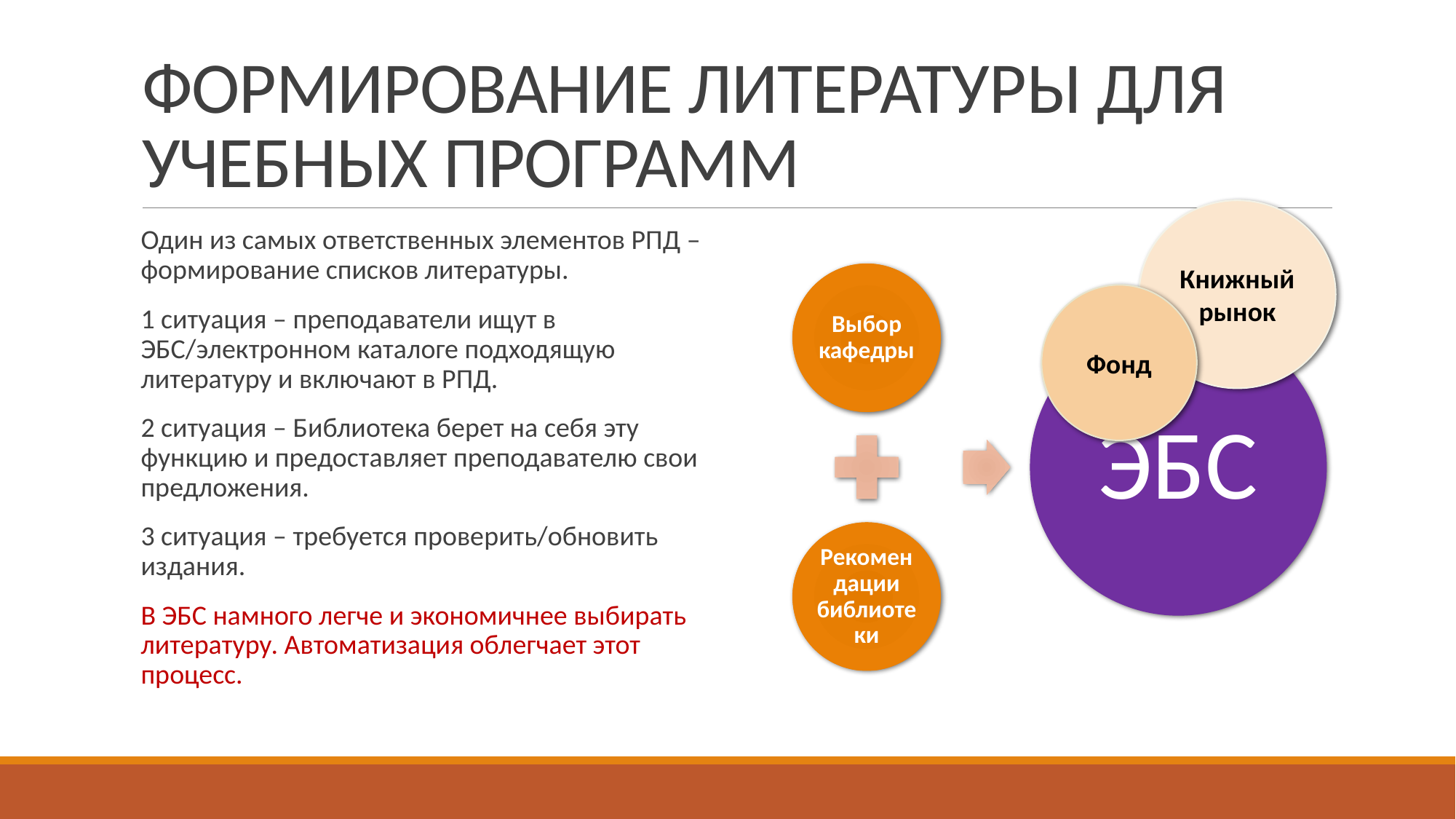

# ФОРМИРОВАНИЕ ЛИТЕРАТУРЫ ДЛЯ УЧЕБНЫХ ПРОГРАММ
Книжный рынок
Один из самых ответственных элементов РПД – формирование списков литературы.
1 ситуация – преподаватели ищут в ЭБС/электронном каталоге подходящую литературу и включают в РПД.
2 ситуация – Библиотека берет на себя эту функцию и предоставляет преподавателю свои предложения.
3 ситуация – требуется проверить/обновить издания.
В ЭБС намного легче и экономичнее выбирать литературу. Автоматизация облегчает этот процесс.
Выбор кафедры

Рекомендации библиотеки

ЭБС
Фонд